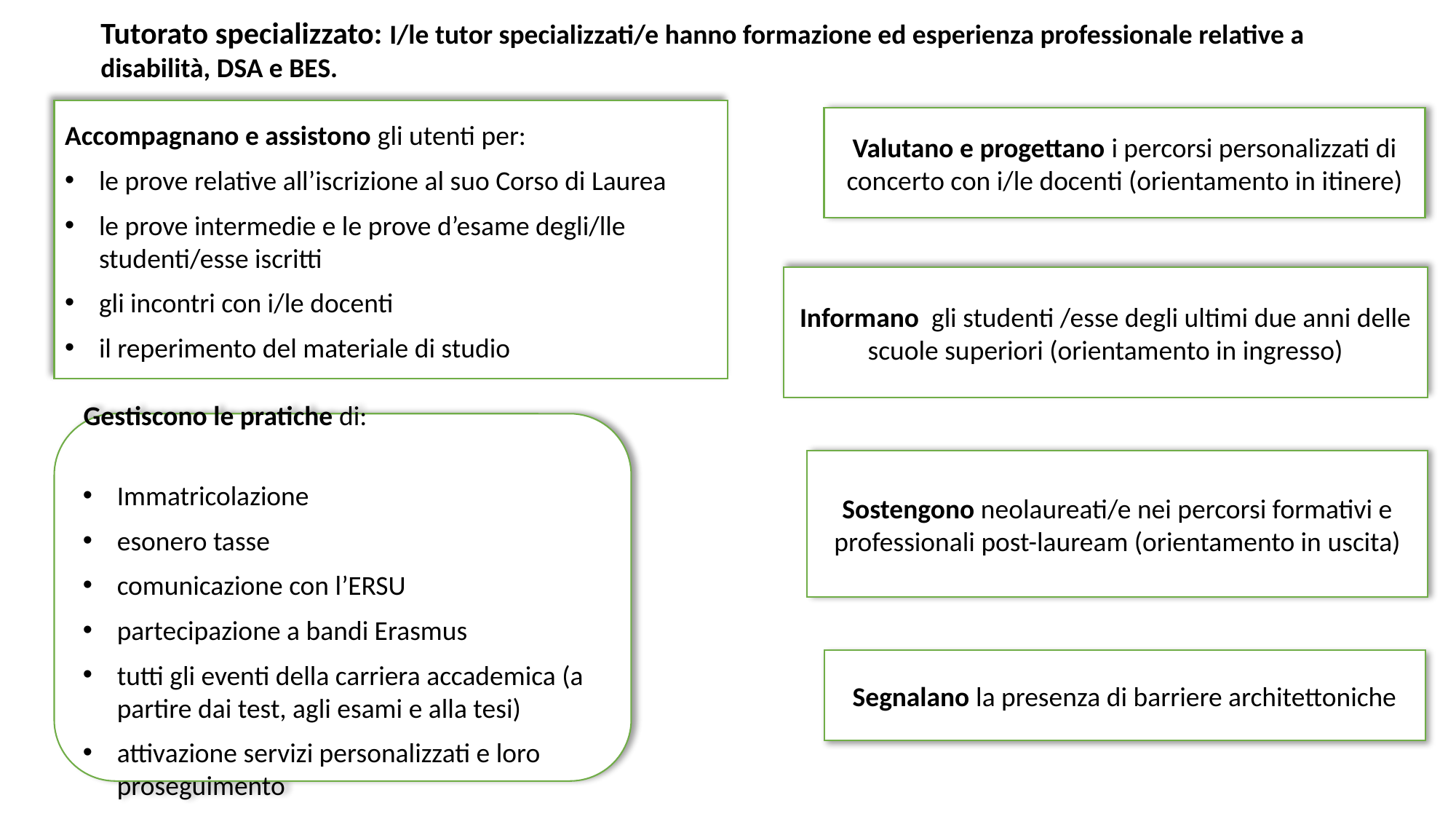

Tutorato specializzato: I/le tutor specializzati/e hanno formazione ed esperienza professionale relative a disabilità, DSA e BES.

Accompagnano e assistono gli utenti per:
le prove relative all’iscrizione al suo Corso di Laurea
le prove intermedie e le prove d’esame degli/lle studenti/esse iscritti
gli incontri con i/le docenti
il reperimento del materiale di studio

Valutano e progettano i percorsi personalizzati di concerto con i/le docenti (orientamento in itinere)

Informano  gli studenti /esse degli ultimi due anni delle scuole superiori (orientamento in ingresso)

Gestiscono le pratiche di:
Immatricolazione
esonero tasse
comunicazione con l’ERSU
partecipazione a bandi Erasmus
tutti gli eventi della carriera accademica (a partire dai test, agli esami e alla tesi)
attivazione servizi personalizzati e loro proseguimento

Sostengono neolaureati/e nei percorsi formativi e professionali post-lauream (orientamento in uscita)

Segnalano la presenza di barriere architettoniche